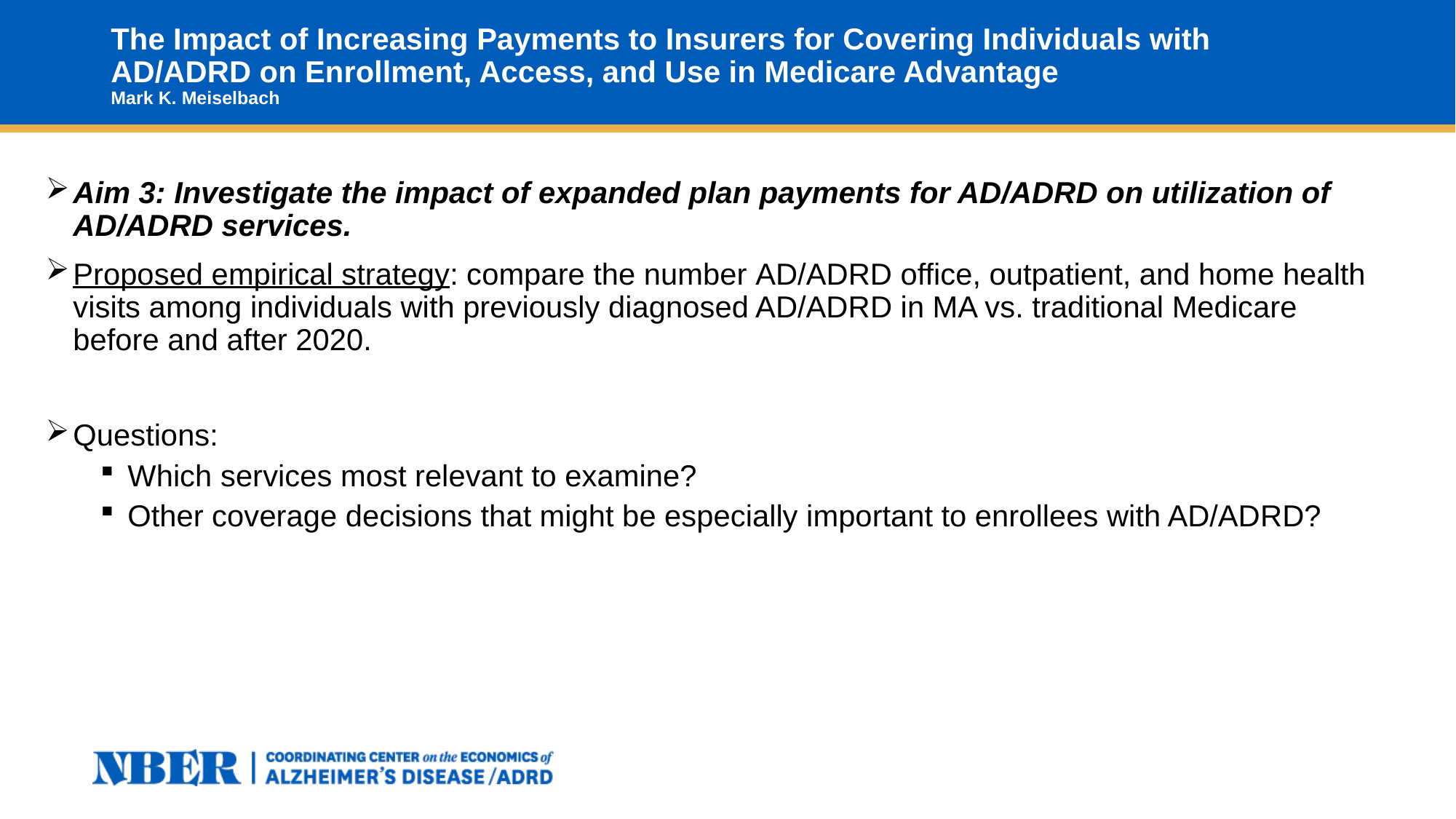

# The Impact of Increasing Payments to Insurers for Covering Individuals with AD/ADRD on Enrollment, Access, and Use in Medicare Advantage Mark K. Meiselbach
Aim 3: Investigate the impact of expanded plan payments for AD/ADRD on utilization of AD/ADRD services.
Proposed empirical strategy: compare the number AD/ADRD office, outpatient, and home health visits among individuals with previously diagnosed AD/ADRD in MA vs. traditional Medicare before and after 2020.

Questions:
Which services most relevant to examine?
Other coverage decisions that might be especially important to enrollees with AD/ADRD?